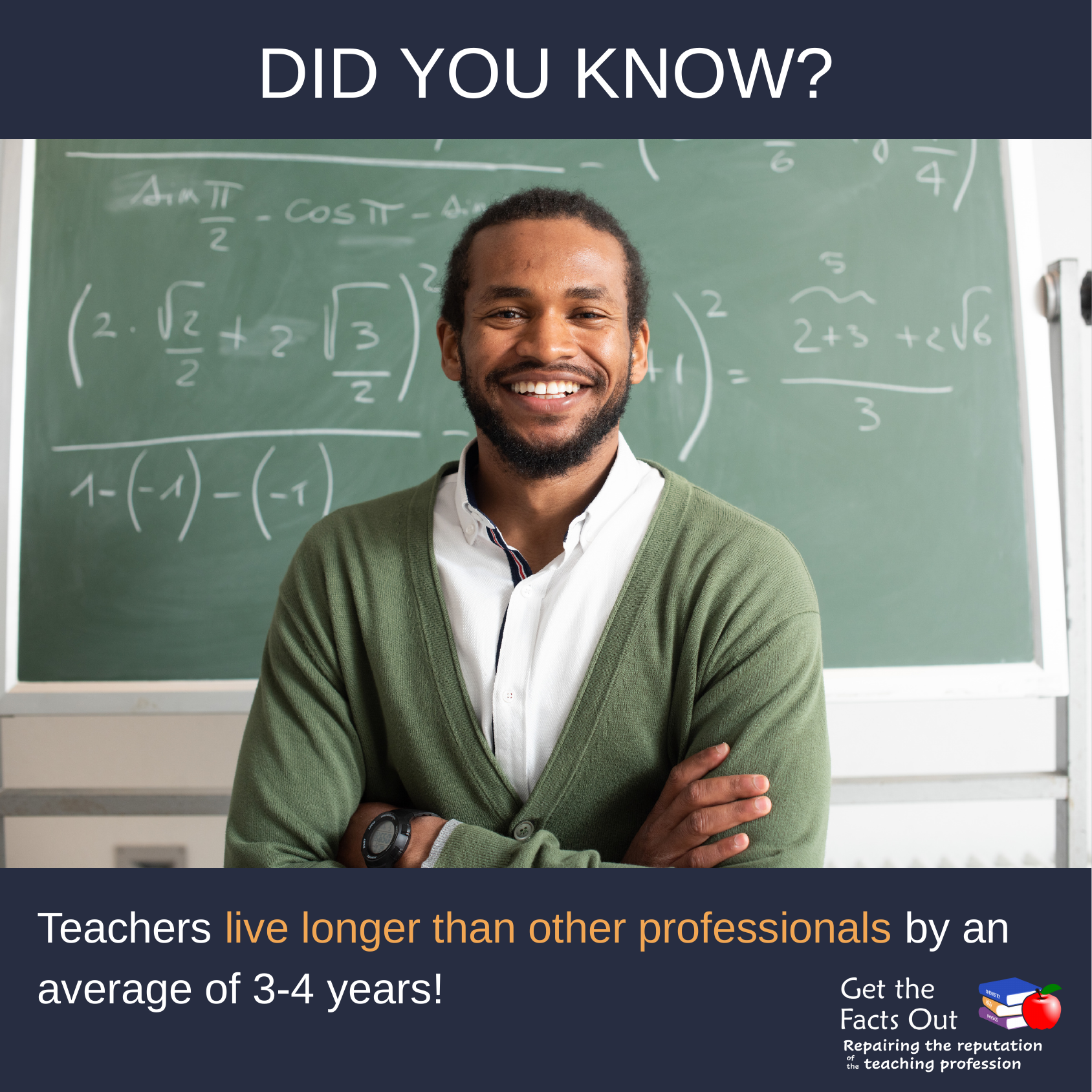

DID YOU KNOW?

Teachers live longer than other professionals by an average of 3-4 years!